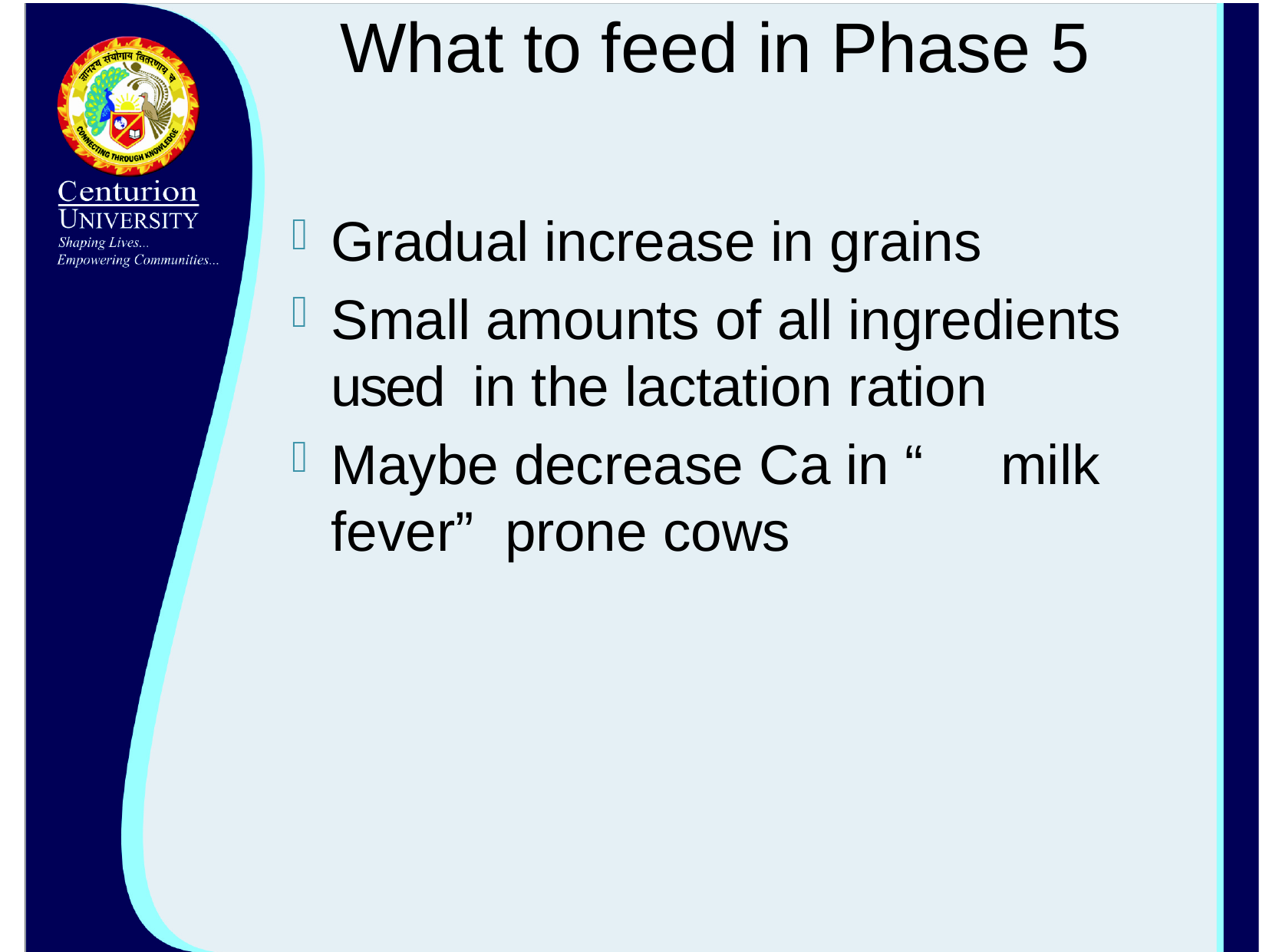

# What to feed in Phase 5
Gradual increase in grains
Small amounts of all ingredients used  in the lactation ration
Maybe decrease Ca in “	milk fever”  prone cows